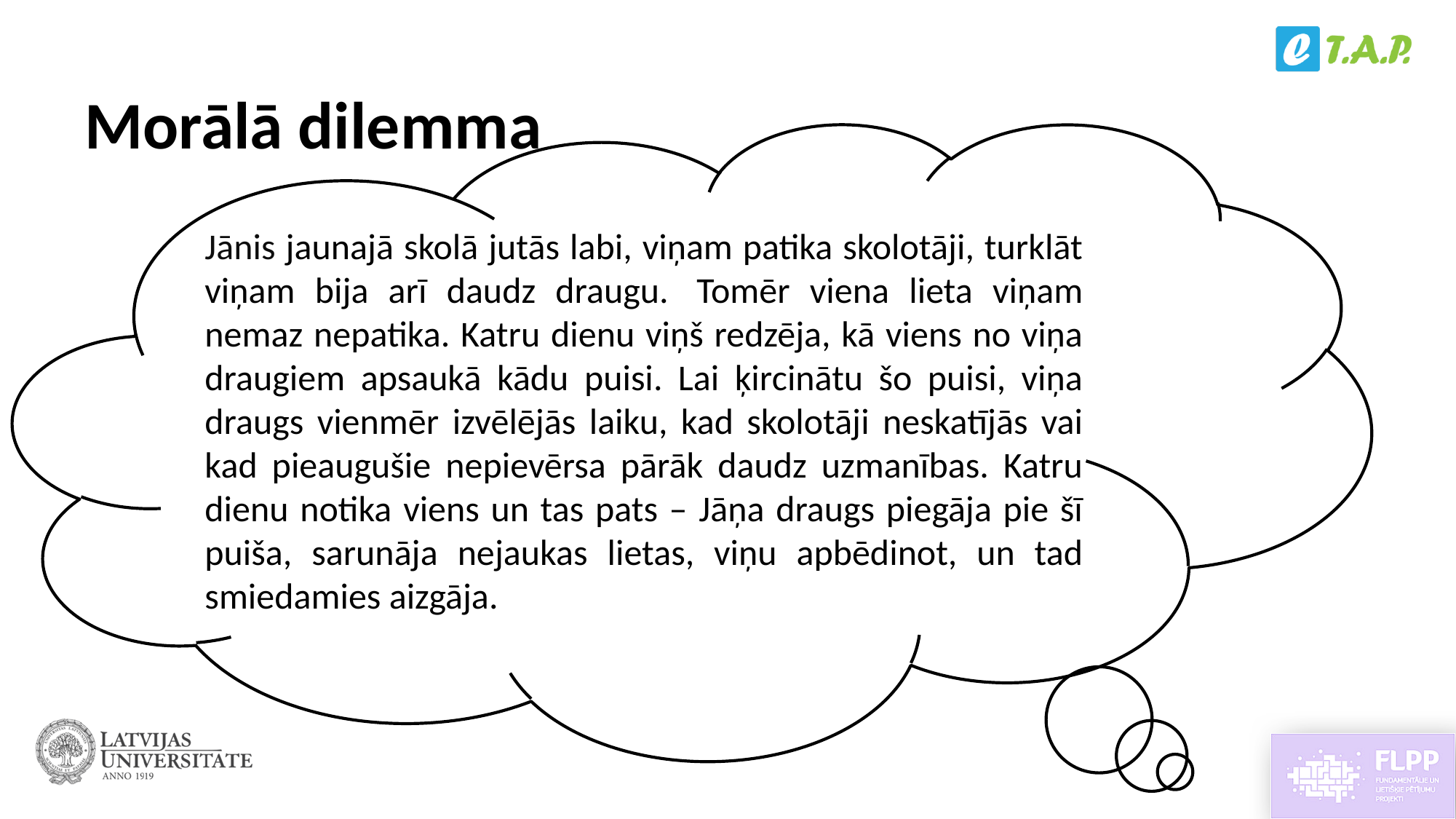

Morālā dilemma
Jānis jaunajā skolā jutās labi, viņam patika skolotāji, turklāt viņam bija arī daudz draugu.  Tomēr viena lieta viņam nemaz nepatika. Katru dienu viņš redzēja, kā viens no viņa draugiem apsaukā kādu puisi. Lai ķircinātu šo puisi, viņa draugs vienmēr izvēlējās laiku, kad skolotāji neskatījās vai kad pieaugušie nepievērsa pārāk daudz uzmanības. Katru dienu notika viens un tas pats – Jāņa draugs piegāja pie šī puiša, sarunāja nejaukas lietas, viņu apbēdinot, un tad smiedamies aizgāja.